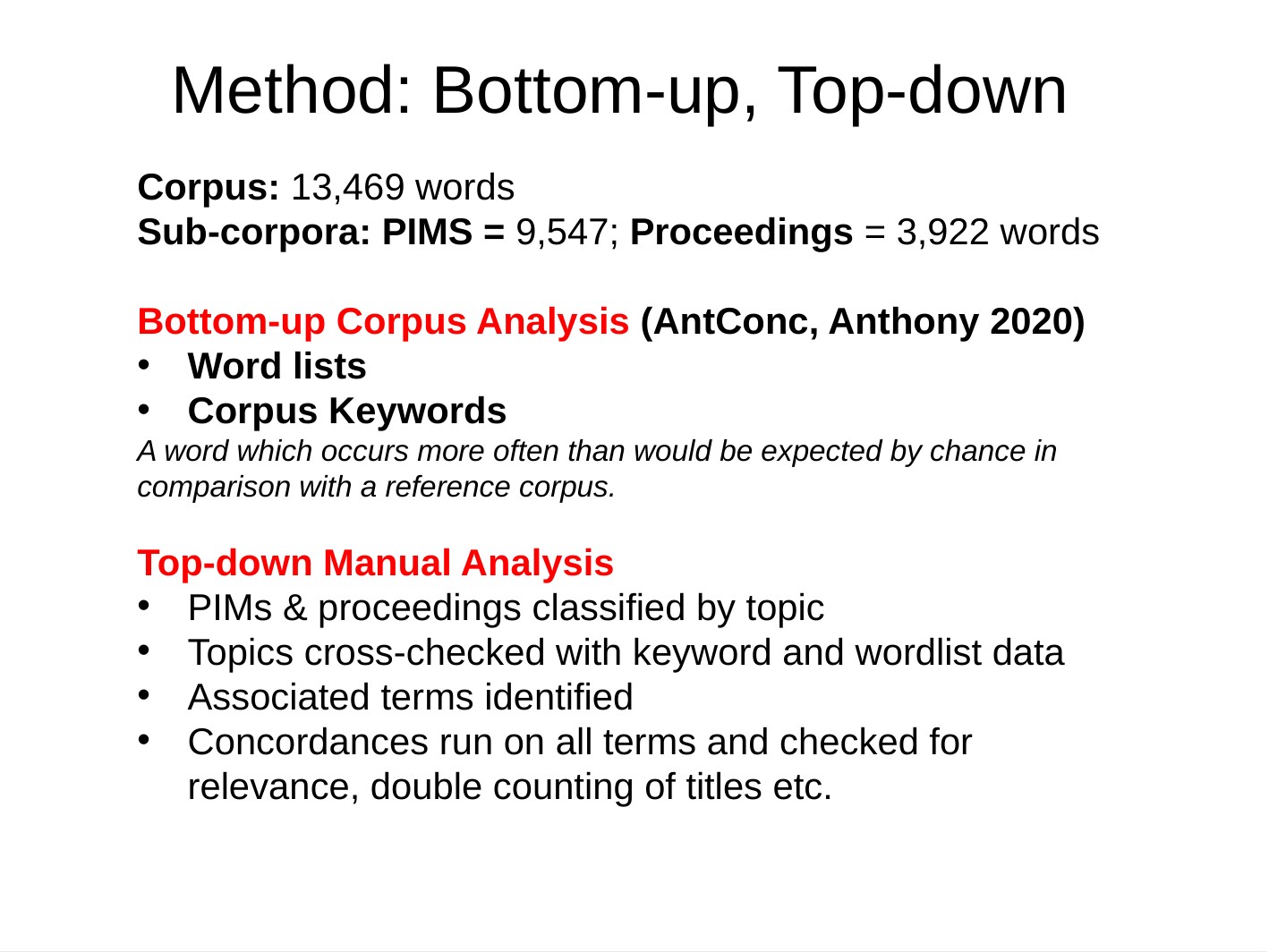

Method: Bottom-up, Top-down
Corpus: 13,469 words
Sub-corpora: PIMS = 9,547; Proceedings = 3,922 words

Bottom-up Corpus Analysis (AntConc, Anthony 2020)
Word lists
Corpus Keywords
A word which occurs more often than would be expected by chance in comparison with a reference corpus.

Top-down Manual Analysis
PIMs & proceedings classified by topic
Topics cross-checked with keyword and wordlist data
Associated terms identified
Concordances run on all terms and checked for relevance, double counting of titles etc.